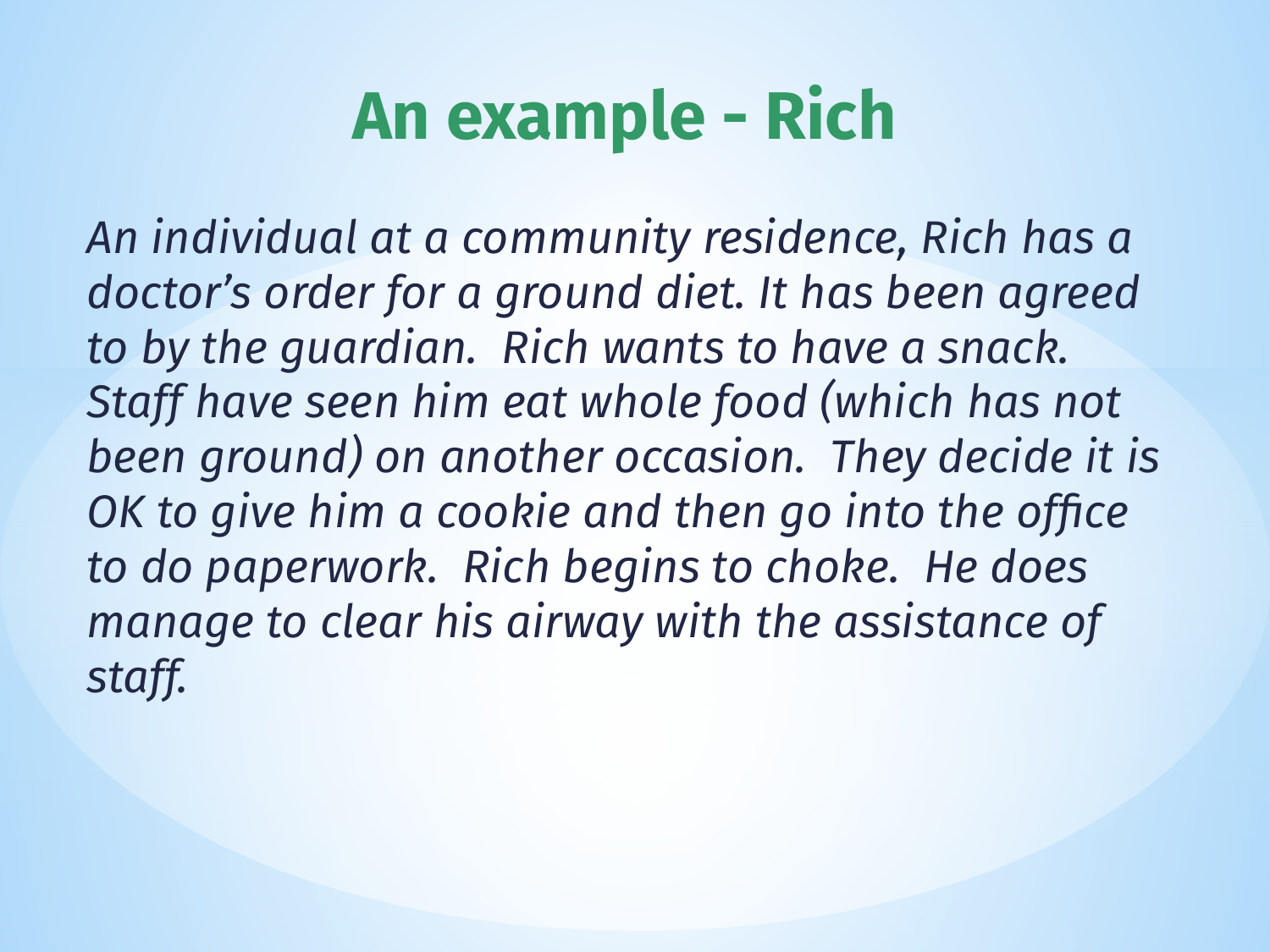

# An example - Rich
An individual at a community residence, Rich has a doctor’s order for a ground diet. It has been agreed to by the guardian.  Rich wants to have a snack.  Staff have seen him eat whole food (which has not been ground) on another occasion.  They decide it is OK to give him a cookie and then go into the office to do paperwork.  Rich begins to choke.  He does manage to clear his airway with the assistance of staff.